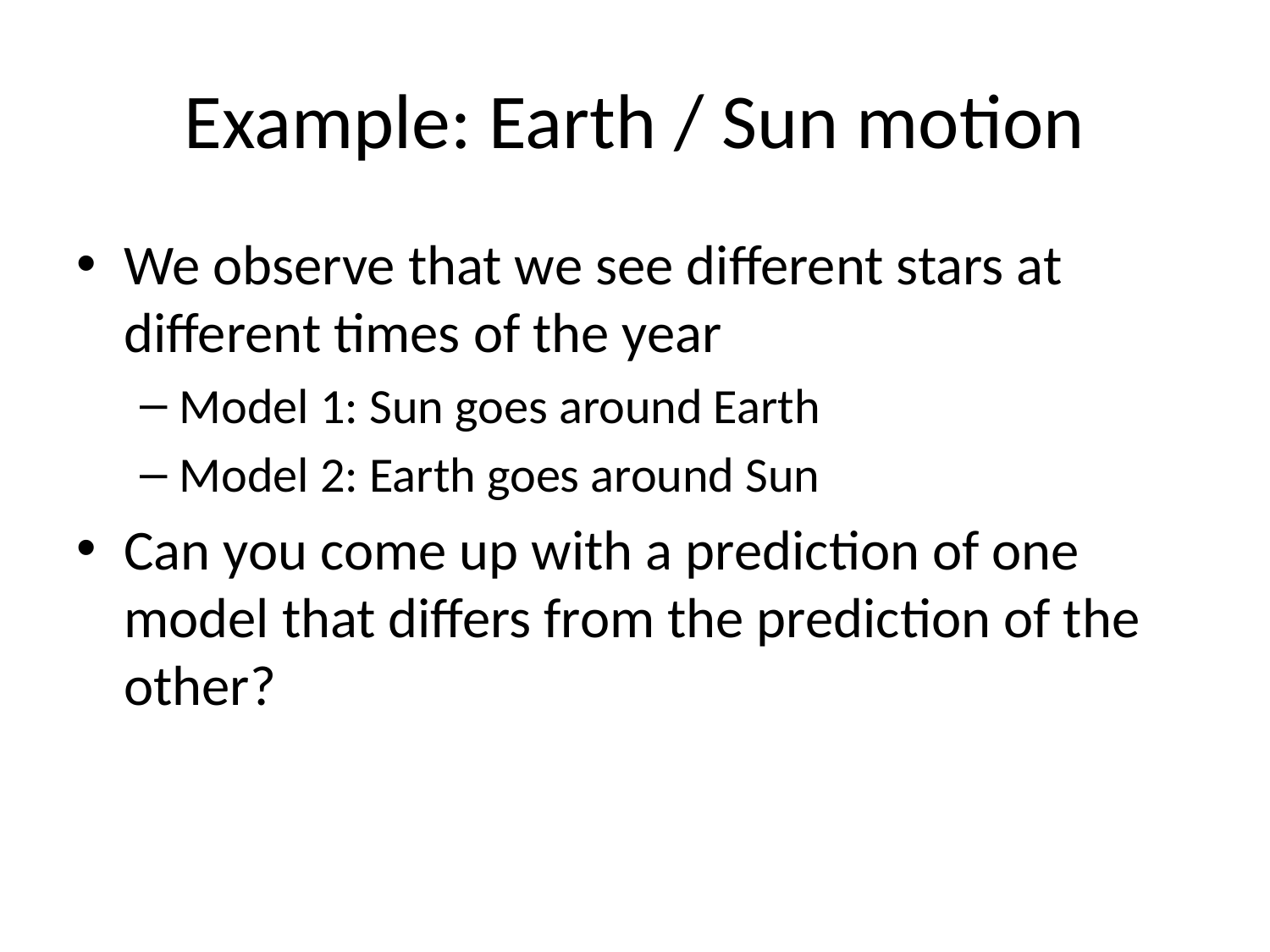

# Example: Earth / Sun motion
We observe that we see different stars at different times of the year
Model 1: Sun goes around Earth
Model 2: Earth goes around Sun
Can you come up with a prediction of one model that differs from the prediction of the other?